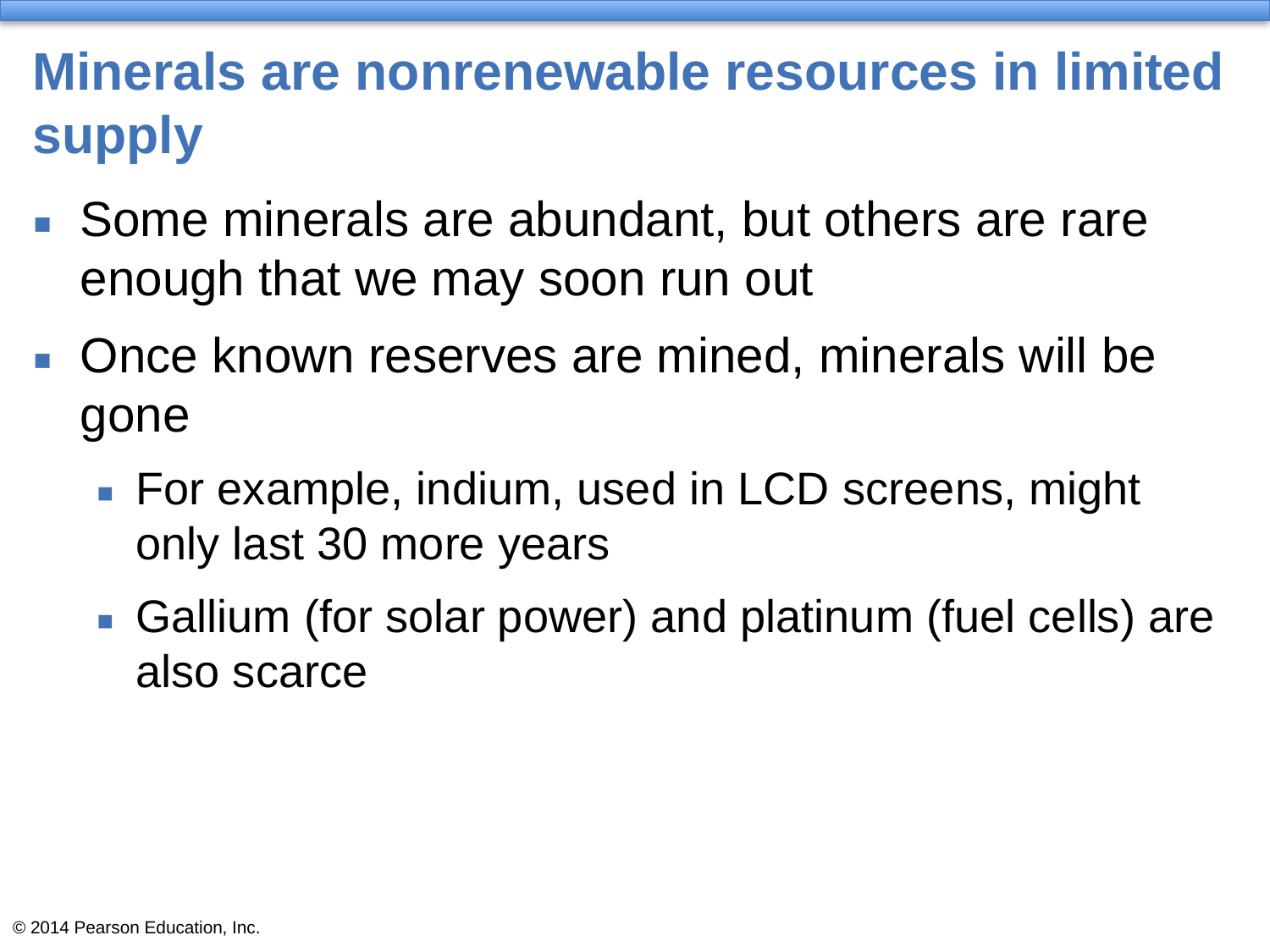

# Minerals are nonrenewable resources in limited supply
Some minerals are abundant, but others are rare enough that we may soon run out
Once known reserves are mined, minerals will be gone
For example, indium, used in LCD screens, might only last 30 more years
Gallium (for solar power) and platinum (fuel cells) are also scarce